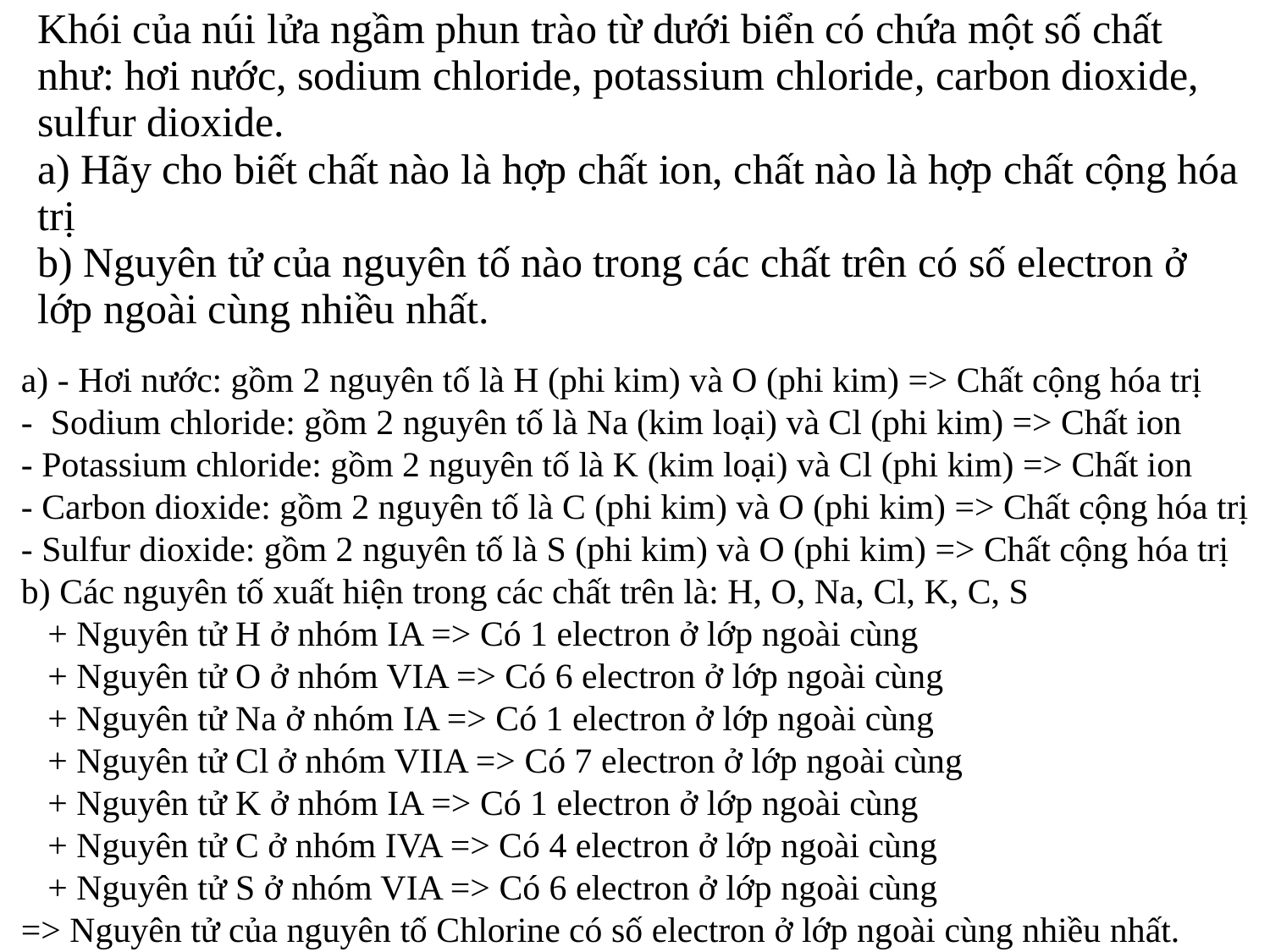

| Khói của núi lửa ngầm phun trào từ dưới biển có chứa một số chất như: hơi nước, sodium chloride, potassium chloride, carbon dioxide, sulfur dioxide. a) Hãy cho biết chất nào là hợp chất ion, chất nào là hợp chất cộng hóa trị b) Nguyên tử của nguyên tố nào trong các chất trên có số electron ở lớp ngoài cùng nhiều nhất. |
| --- |
a) - Hơi nước: gồm 2 nguyên tố là H (phi kim) và O (phi kim) => Chất cộng hóa trị
-  Sodium chloride: gồm 2 nguyên tố là Na (kim loại) và Cl (phi kim) => Chất ion
- Potassium chloride: gồm 2 nguyên tố là K (kim loại) và Cl (phi kim) => Chất ion
- Carbon dioxide: gồm 2 nguyên tố là C (phi kim) và O (phi kim) => Chất cộng hóa trị
- Sulfur dioxide: gồm 2 nguyên tố là S (phi kim) và O (phi kim) => Chất cộng hóa trị
b) Các nguyên tố xuất hiện trong các chất trên là: H, O, Na, Cl, K, C, S
   + Nguyên tử H ở nhóm IA => Có 1 electron ở lớp ngoài cùng
   + Nguyên tử O ở nhóm VIA => Có 6 electron ở lớp ngoài cùng
   + Nguyên tử Na ở nhóm IA => Có 1 electron ở lớp ngoài cùng
   + Nguyên tử Cl ở nhóm VIIA => Có 7 electron ở lớp ngoài cùng
   + Nguyên tử K ở nhóm IA => Có 1 electron ở lớp ngoài cùng
   + Nguyên tử C ở nhóm IVA => Có 4 electron ở lớp ngoài cùng
   + Nguyên tử S ở nhóm VIA => Có 6 electron ở lớp ngoài cùng
=> Nguyên tử của nguyên tố Chlorine có số electron ở lớp ngoài cùng nhiều nhất.